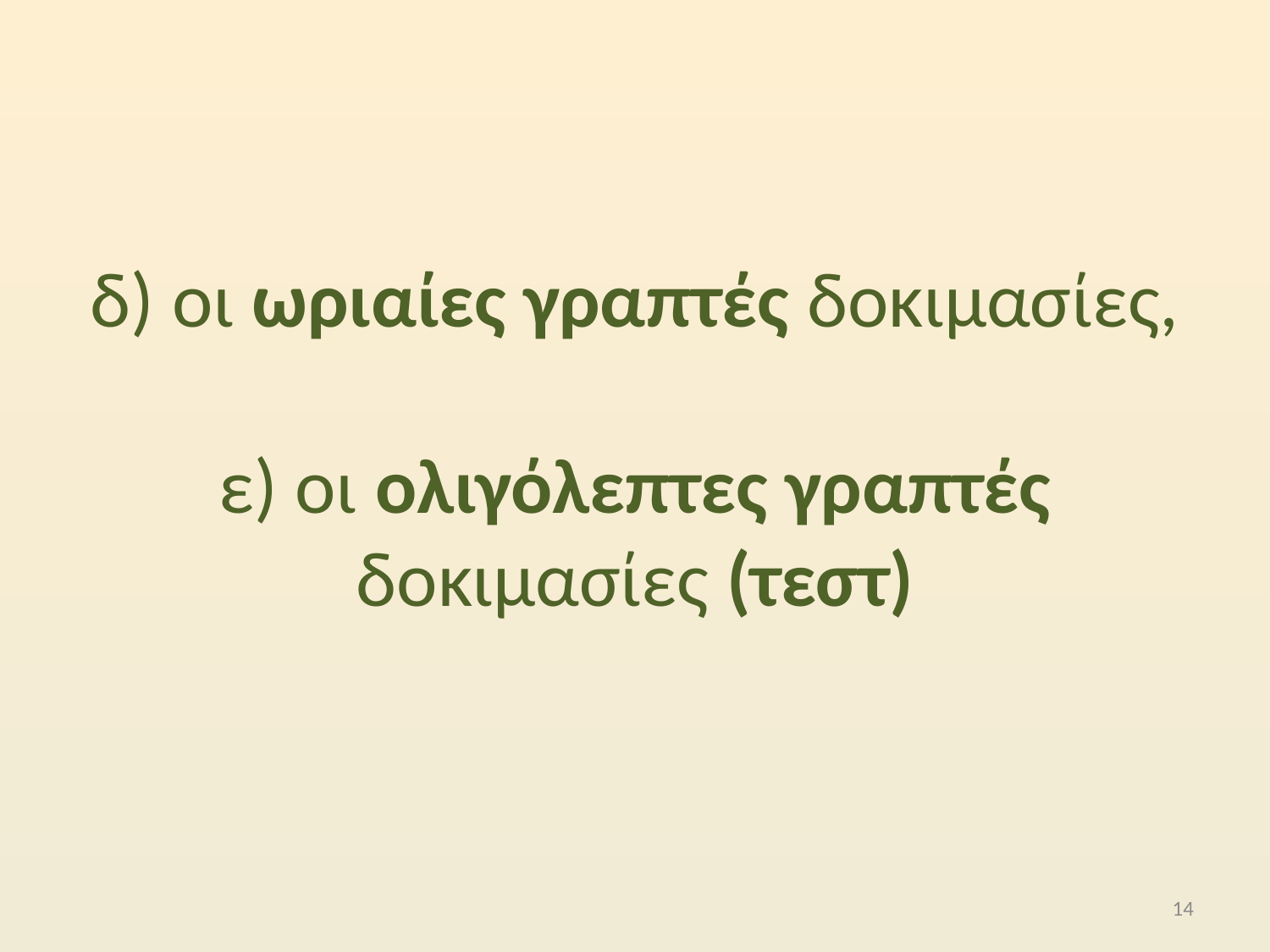

# δ) οι ωριαίες γραπτές δοκιμασίες, ε) οι ολιγόλεπτες γραπτές δοκιμασίες (τεστ)
14